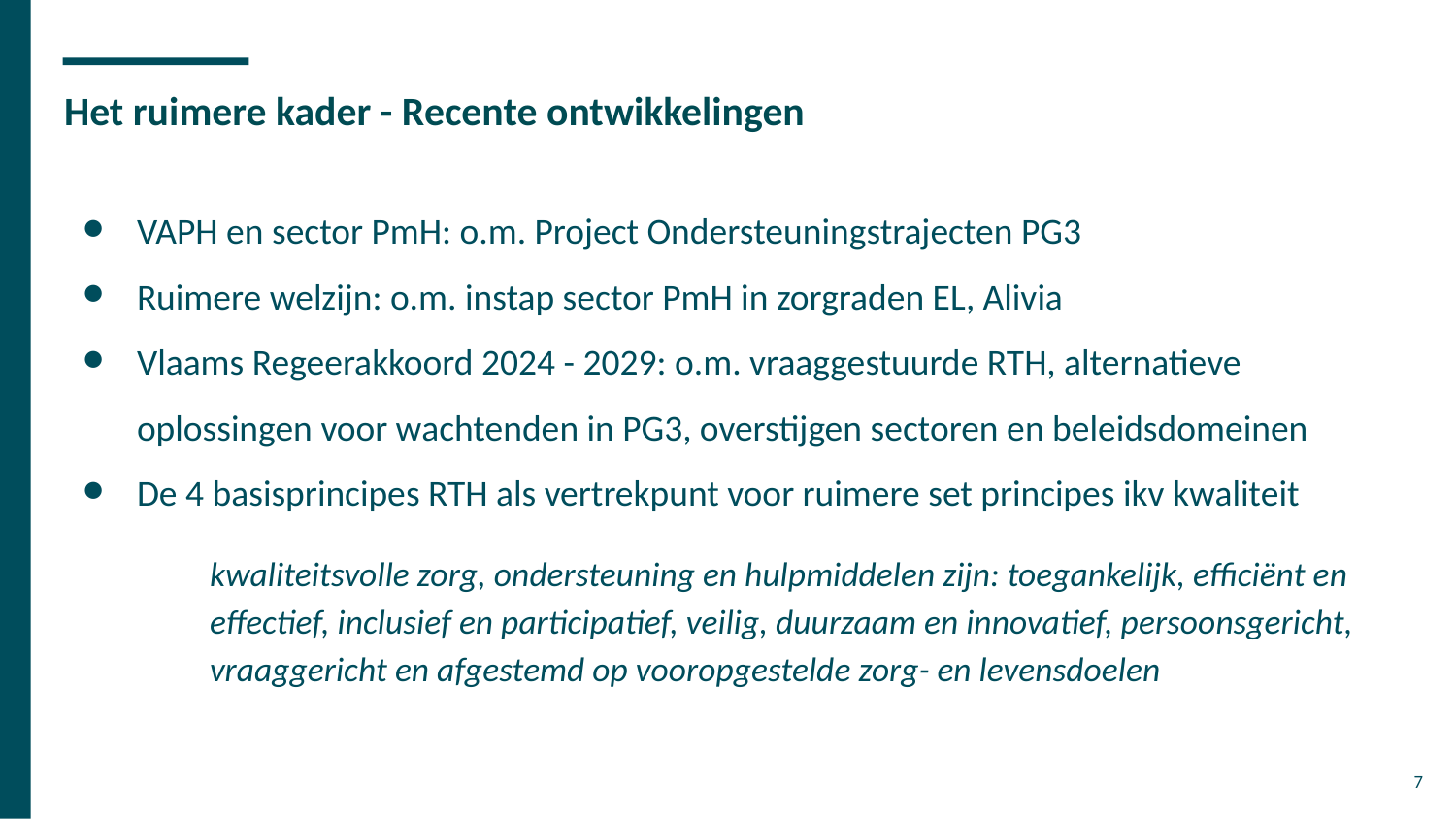

# Het ruimere kader - Recente ontwikkelingen
VAPH en sector PmH: o.m. Project Ondersteuningstrajecten PG3
Ruimere welzijn: o.m. instap sector PmH in zorgraden EL, Alivia
Vlaams Regeerakkoord 2024 - 2029: o.m. vraaggestuurde RTH, alternatieve oplossingen voor wachtenden in PG3, overstijgen sectoren en beleidsdomeinen
De 4 basisprincipes RTH als vertrekpunt voor ruimere set principes ikv kwaliteit
kwaliteitsvolle zorg, ondersteuning en hulpmiddelen zijn: toegankelijk, efficiënt en effectief, inclusief en participatief, veilig, duurzaam en innovatief, persoonsgericht, vraaggericht en afgestemd op vooropgestelde zorg- en levensdoelen

7